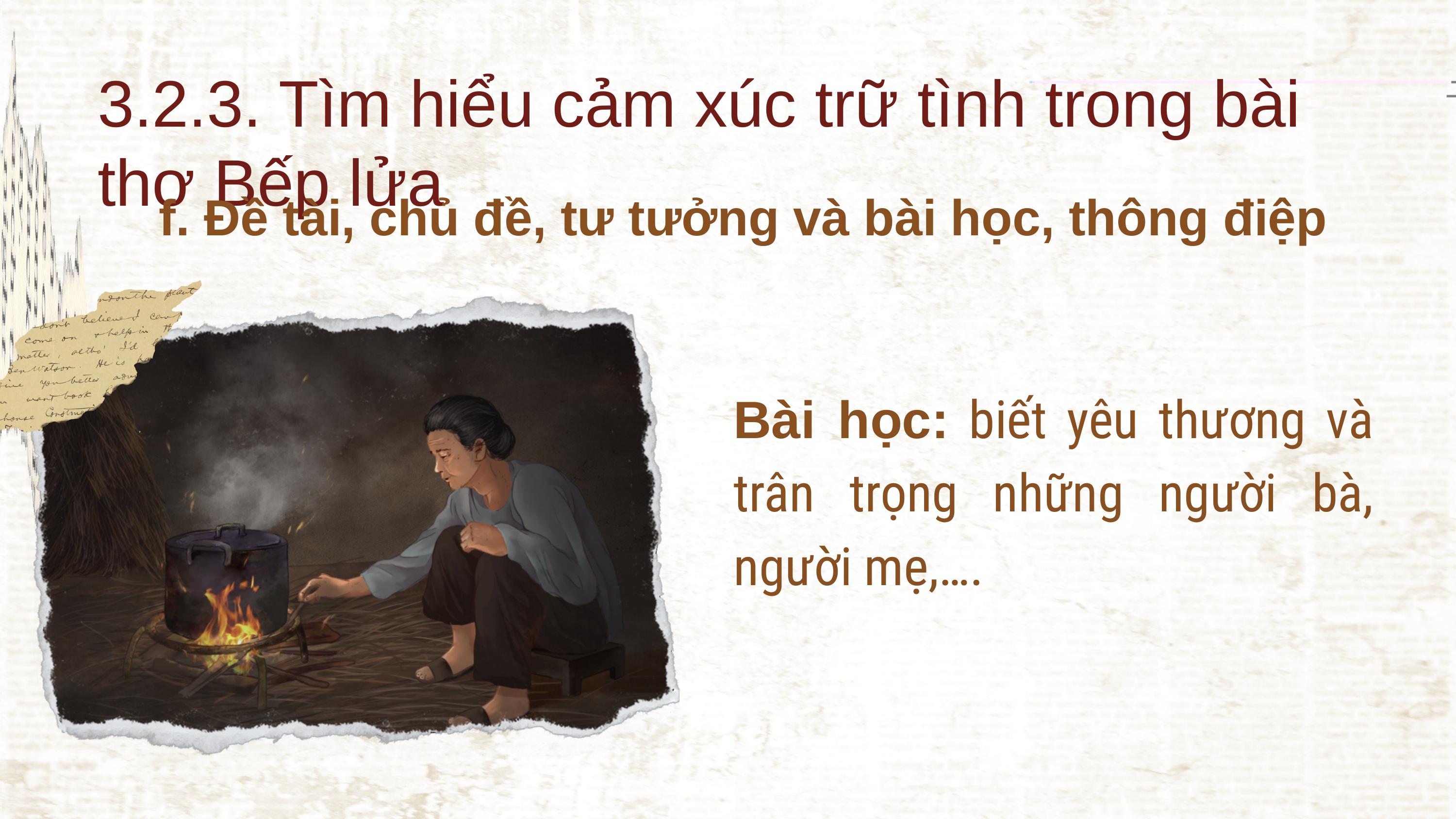

3.2.3. Tìm hiểu cảm xúc trữ tình trong bài thơ Bếp lửa
f. Đề tài, chủ đề, tư tưởng và bài học, thông điệp

Bài học: biết yêu thương và trân trọng những người bà, người mẹ,….